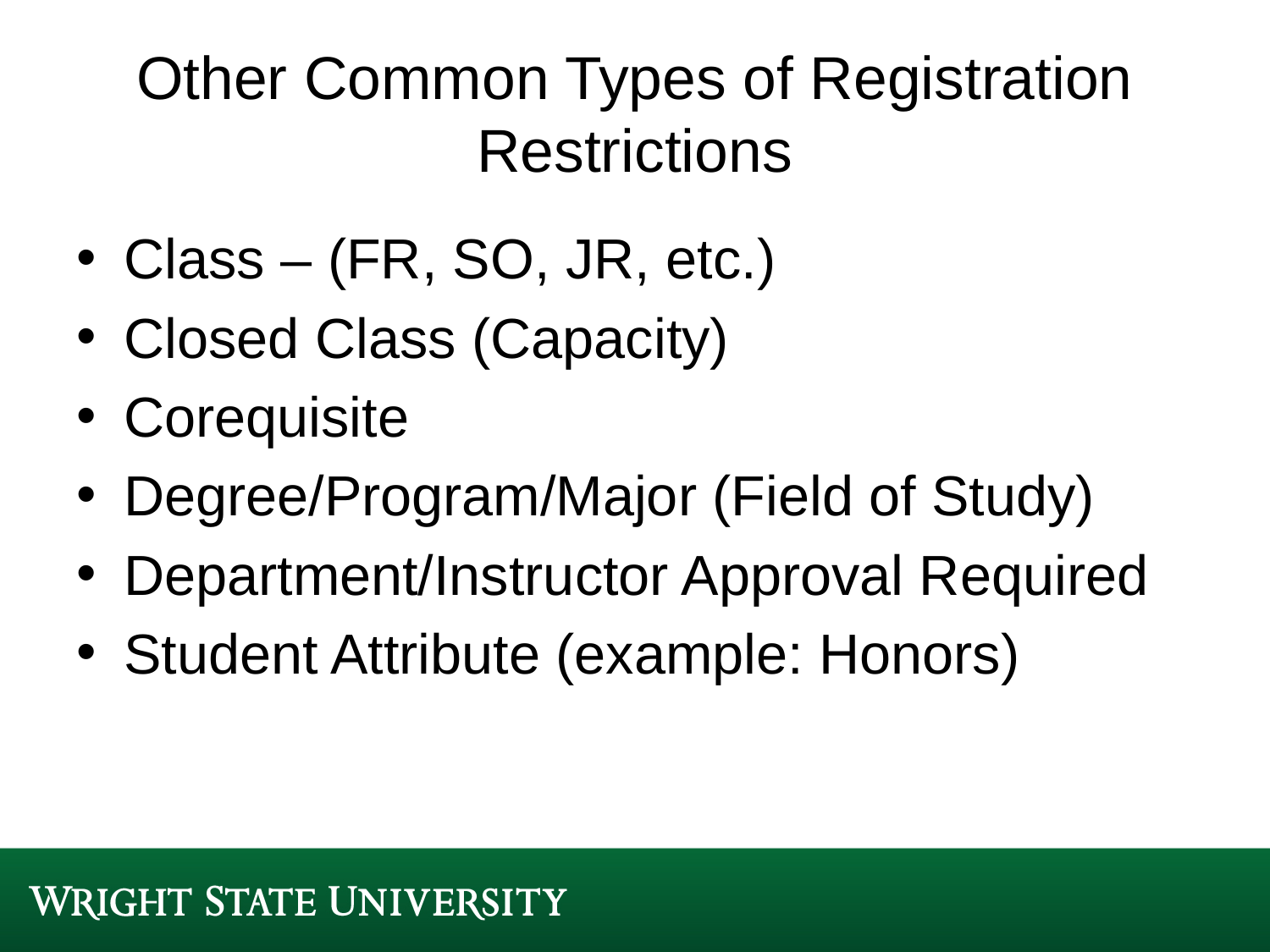

# Other Common Types of Registration Restrictions
Class – (FR, SO, JR, etc.)
Closed Class (Capacity)
Corequisite
Degree/Program/Major (Field of Study)
Department/Instructor Approval Required
Student Attribute (example: Honors)